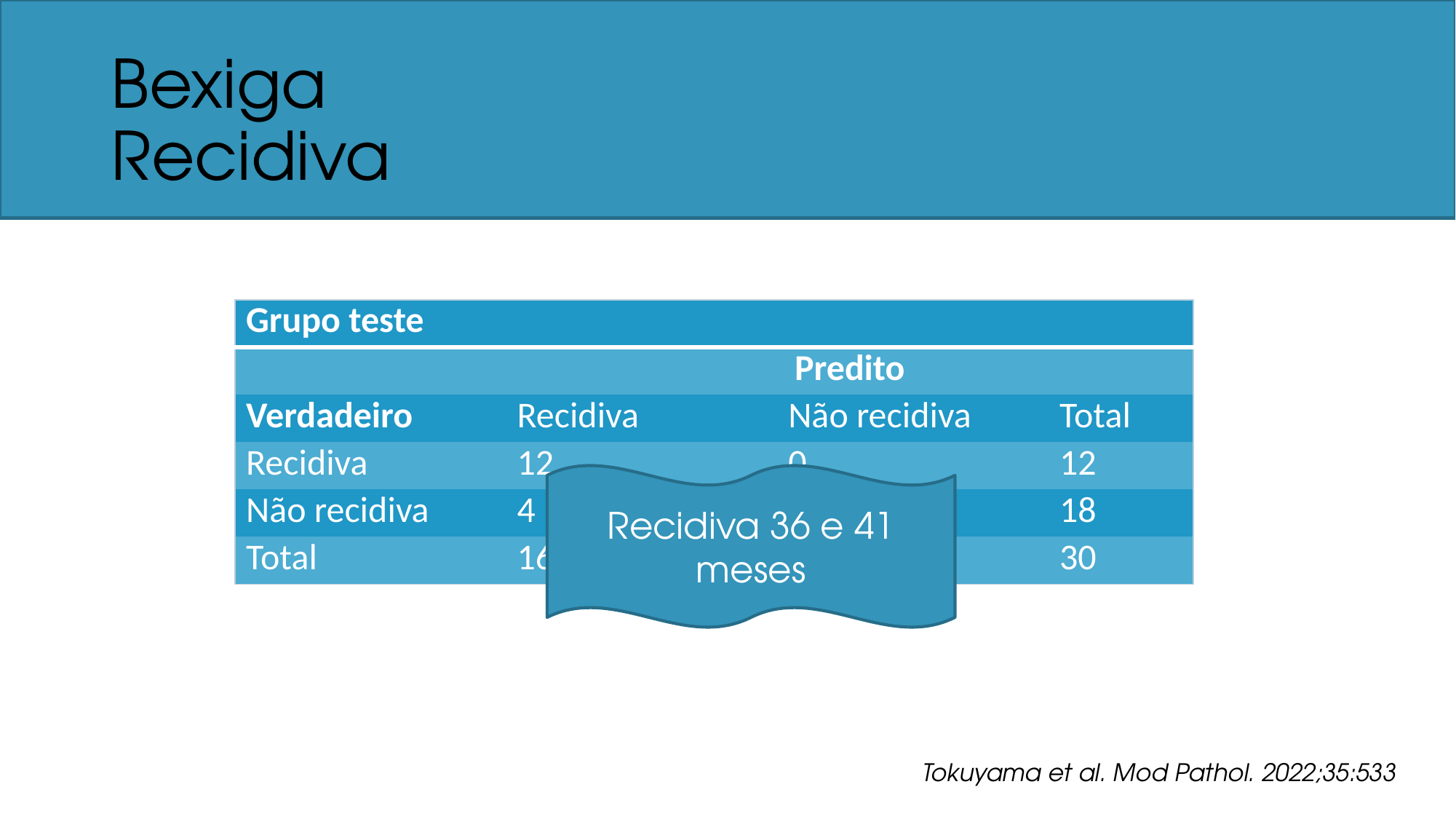

# Bexiga Recidiva
| Grupo teste |  |  |  |
| --- | --- | --- | --- |
|  | Predito |  |  |
| Verdadeiro | Recidiva | Não recidiva | Total |
| Recidiva | 12 | 0 | 12 |
| Não recidiva | 4 | 14 | 18 |
| Total | 16 | 14 | 30 |
Recidiva 36 e 41 meses
Tokuyama et al. Mod Pathol. 2022;35:533